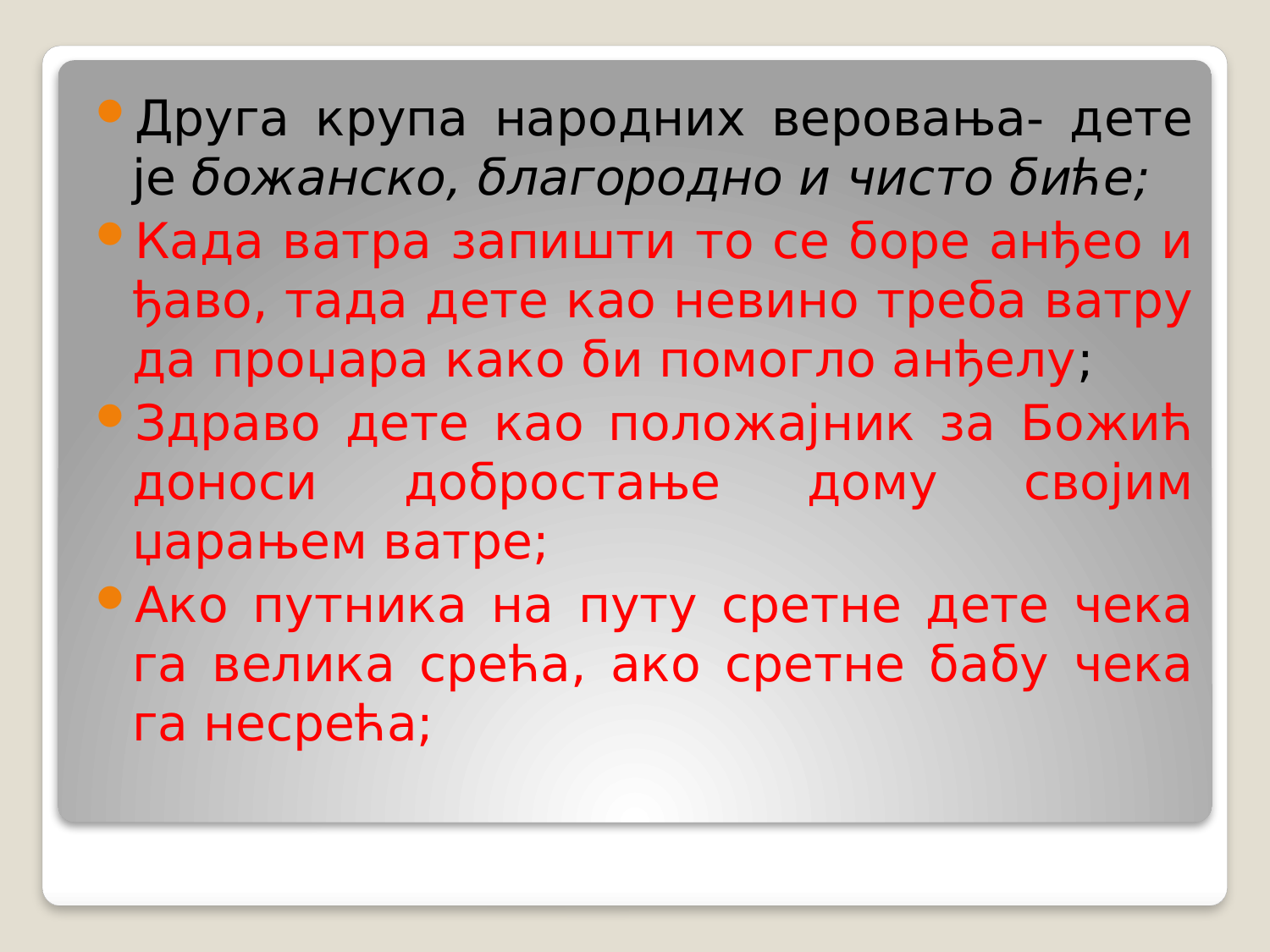

Друга крупа народних веровања- дете је божанско, благородно и чисто биће;
Када ватра запишти то се боре анђео и ђаво, тада дете као невино треба ватру да проџара како би помогло анђелу;
Здраво дете као положајник за Божић доноси добростање дому својим џарањем ватре;
Ако путника на путу сретне дете чека га велика срећа, ако сретне бабу чека га несрећа;